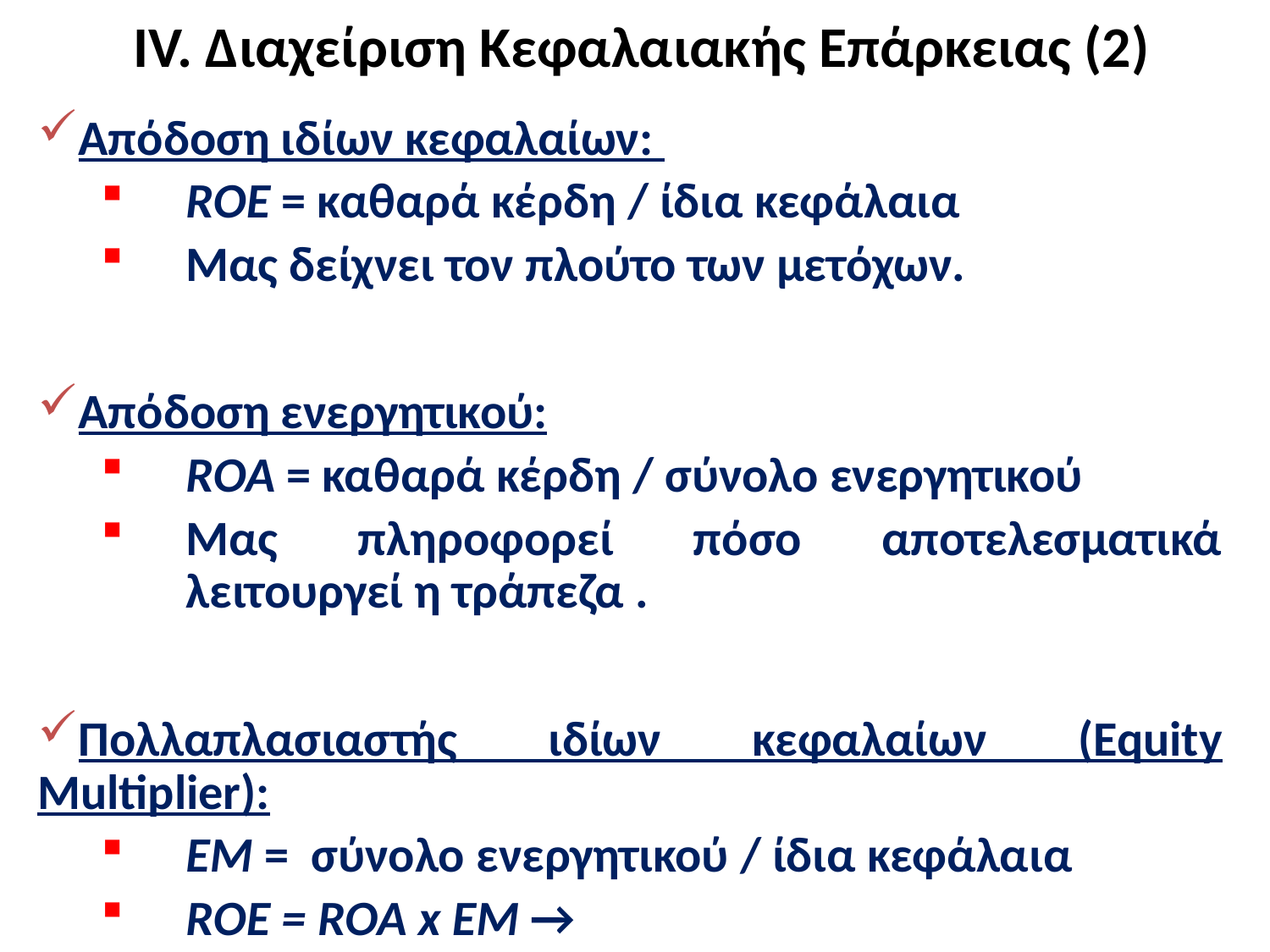

# IV. Διαχείριση Κεφαλαιακής Επάρκειας (2)
Απόδοση ιδίων κεφαλαίων:
ROE = καθαρά κέρδη / ίδια κεφάλαια
Μας δείχνει τον πλούτο των μετόχων.

Απόδοση ενεργητικού:
ROA = καθαρά κέρδη / σύνολο ενεργητικού
Μας πληροφορεί πόσο αποτελεσματικά λειτουργεί η τράπεζα .

Πολλαπλασιαστής ιδίων κεφαλαίων (Equity Multiplier):
EM =  σύνολο ενεργητικού / ίδια κεφάλαια
ROE = ROA x EM →